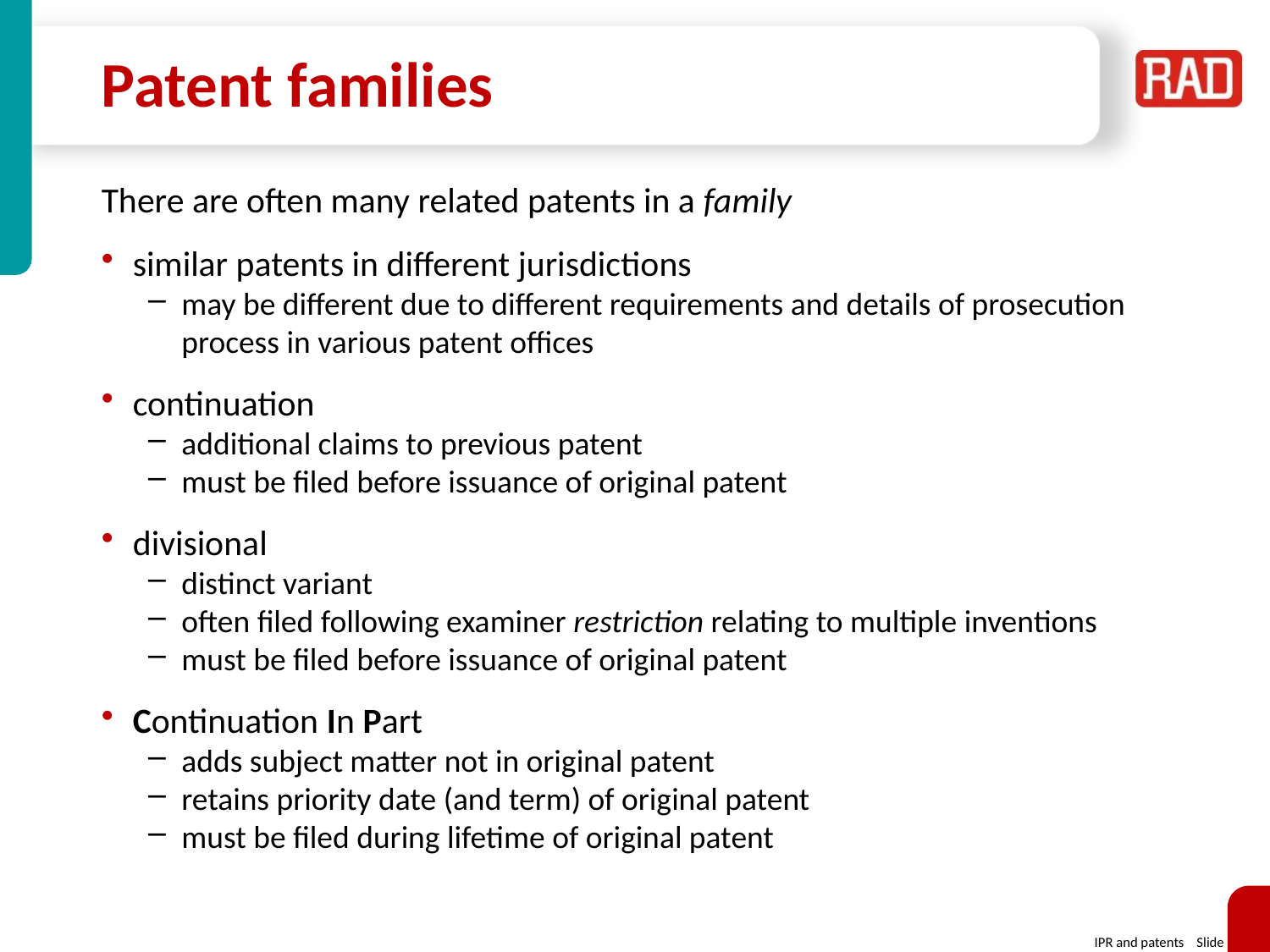

# Patent families
There are often many related patents in a family
similar patents in different jurisdictions
may be different due to different requirements and details of prosecution process in various patent offices
continuation
additional claims to previous patent
must be filed before issuance of original patent
divisional
distinct variant
often filed following examiner restriction relating to multiple inventions
must be filed before issuance of original patent
Continuation In Part
adds subject matter not in original patent
retains priority date (and term) of original patent
must be filed during lifetime of original patent